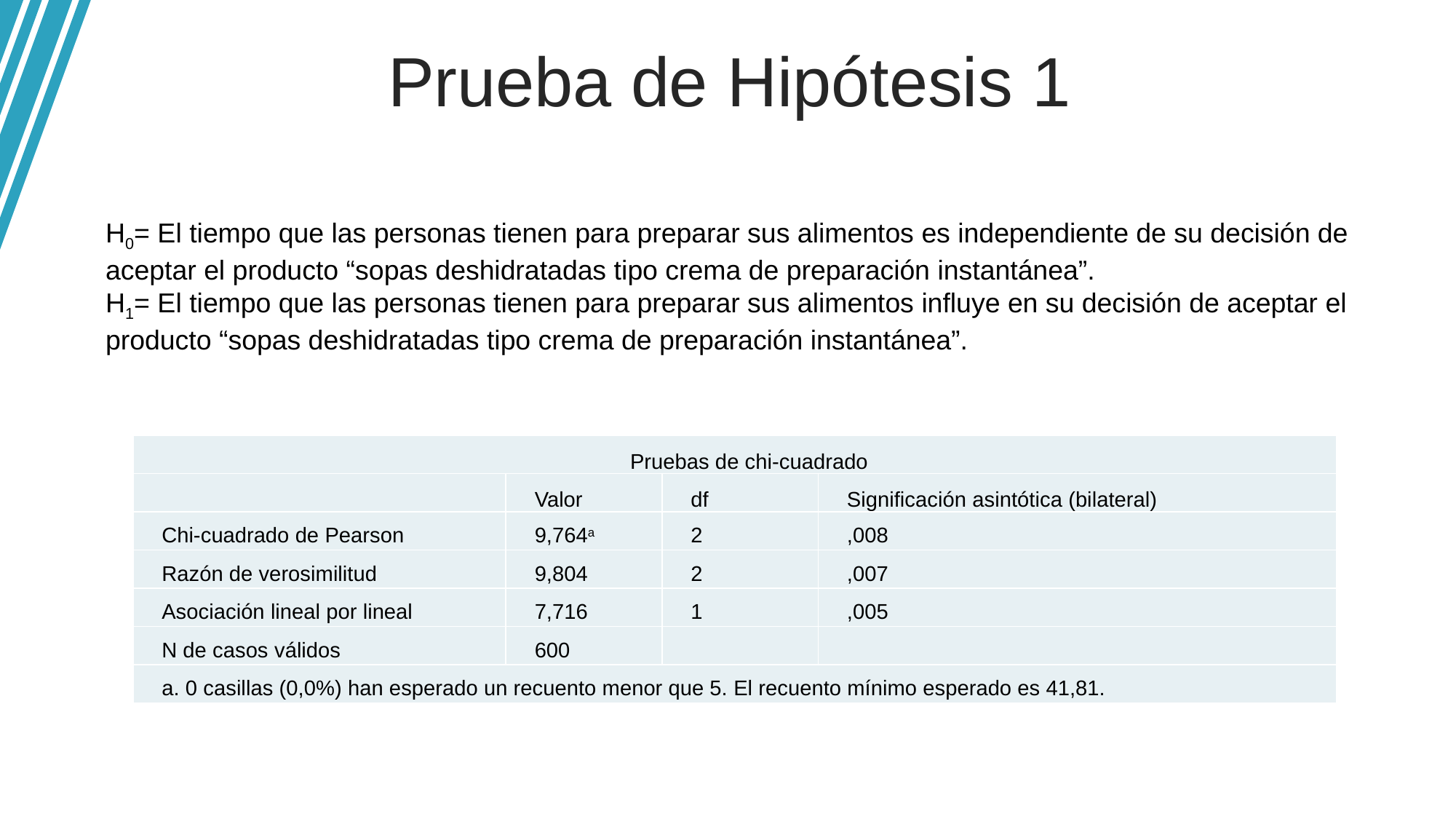

Prueba de Hipótesis 1
H0= El tiempo que las personas tienen para preparar sus alimentos es independiente de su decisión de aceptar el producto “sopas deshidratadas tipo crema de preparación instantánea”.
H1= El tiempo que las personas tienen para preparar sus alimentos influye en su decisión de aceptar el producto “sopas deshidratadas tipo crema de preparación instantánea”.
| Pruebas de chi-cuadrado |  |  |  |
| --- | --- | --- | --- |
|  | Valor | df | Significación asintótica (bilateral) |
| Chi-cuadrado de Pearson | 9,764a | 2 | ,008 |
| Razón de verosimilitud | 9,804 | 2 | ,007 |
| Asociación lineal por lineal | 7,716 | 1 | ,005 |
| N de casos válidos | 600 |  |  |
| a. 0 casillas (0,0%) han esperado un recuento menor que 5. El recuento mínimo esperado es 41,81. |  |  |  |